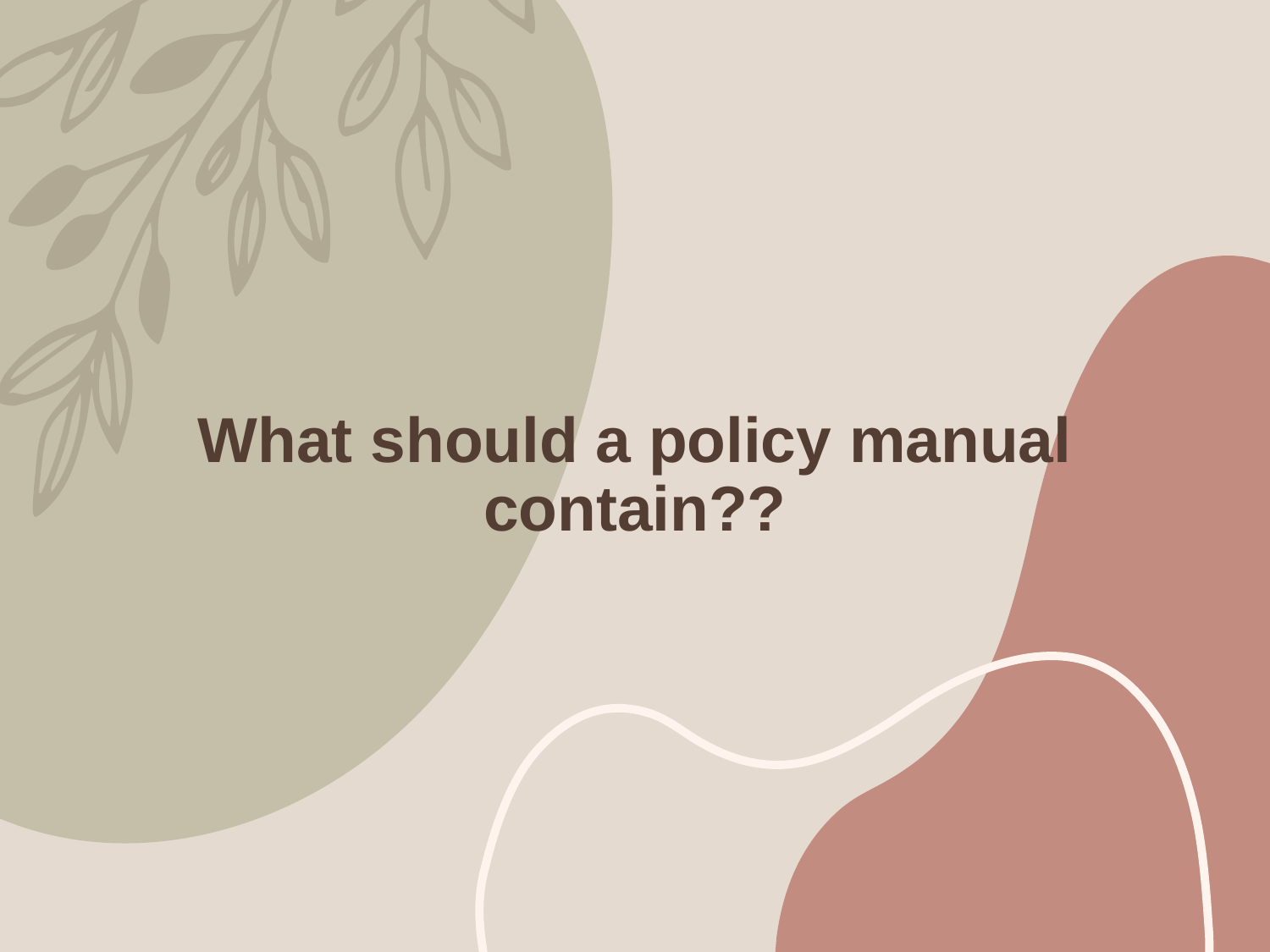

# What should a policy manual contain??